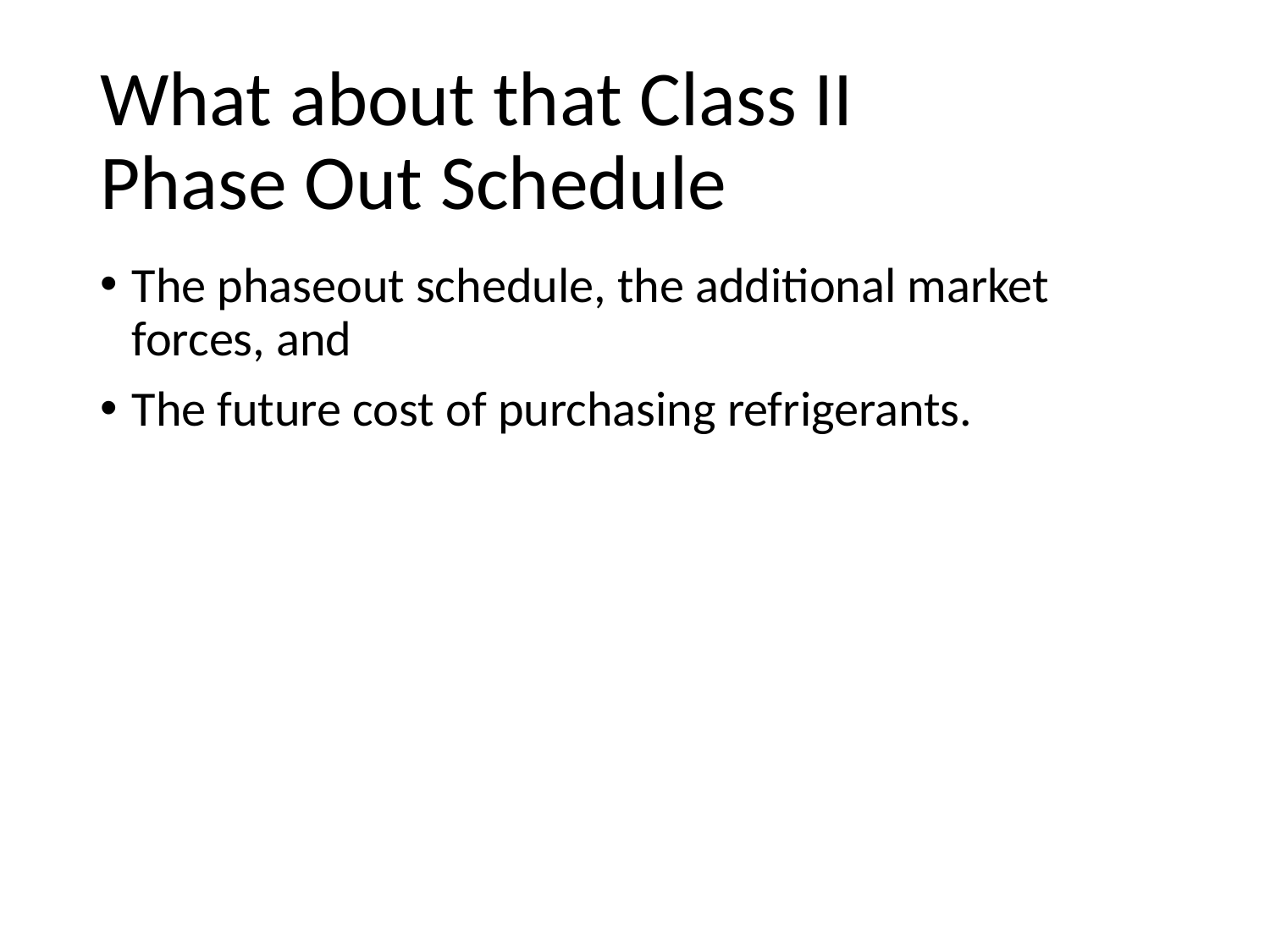

# What about that Class II Phase Out Schedule
The phaseout schedule, the additional market forces, and
The future cost of purchasing refrigerants.